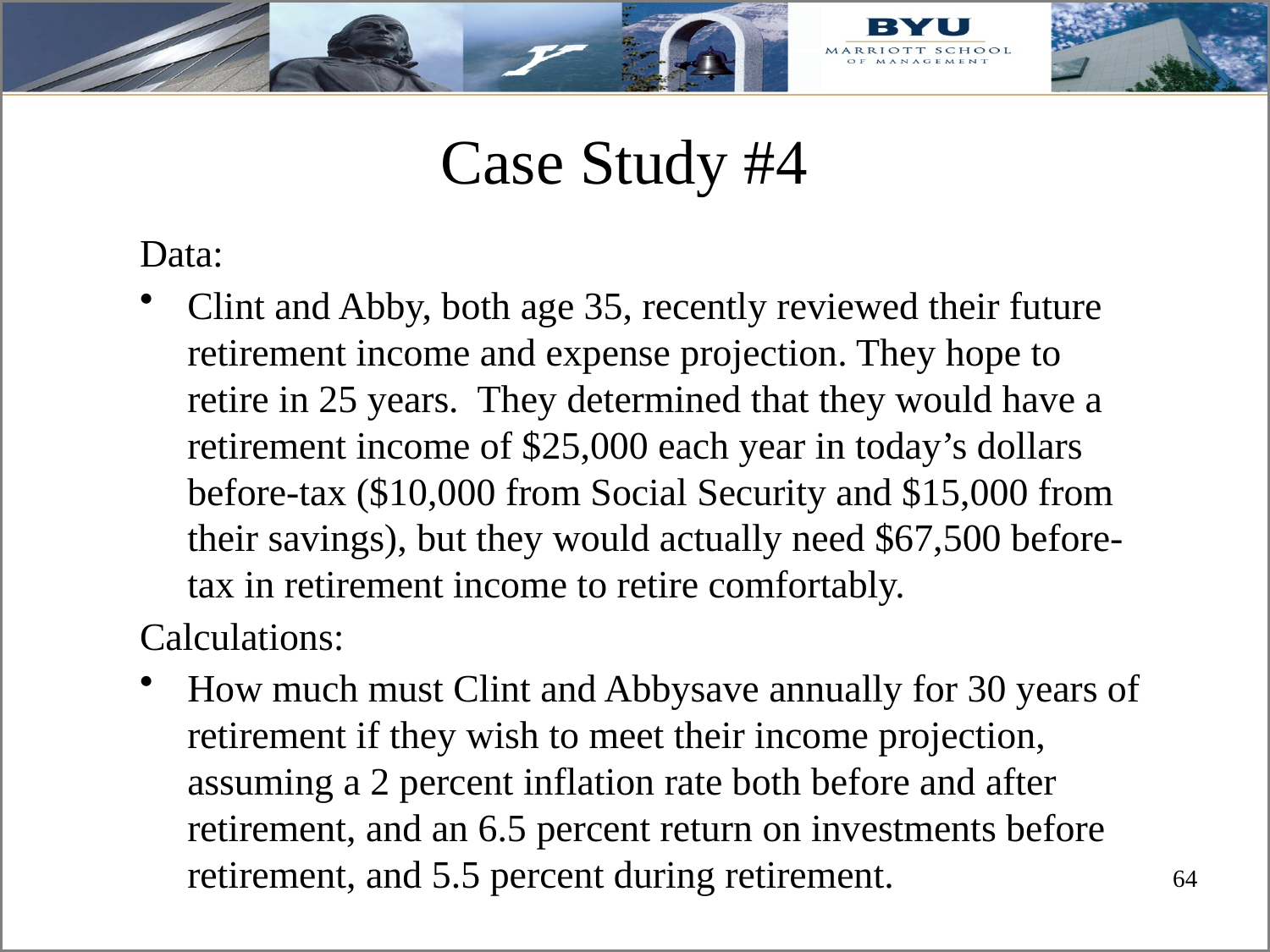

# Case Study #4
Data:
Clint and Abby, both age 35, recently reviewed their future retirement income and expense projection. They hope to retire in 25 years.  They determined that they would have a retirement income of $25,000 each year in today’s dollars before-tax ($10,000 from Social Security and $15,000 from their savings), but they would actually need $67,500 before-tax in retirement income to retire comfortably.
Calculations:
How much must Clint and Abbysave annually for 30 years of retirement if they wish to meet their income projection, assuming a 2 percent inflation rate both before and after retirement, and an 6.5 percent return on investments before retirement, and 5.5 percent during retirement.